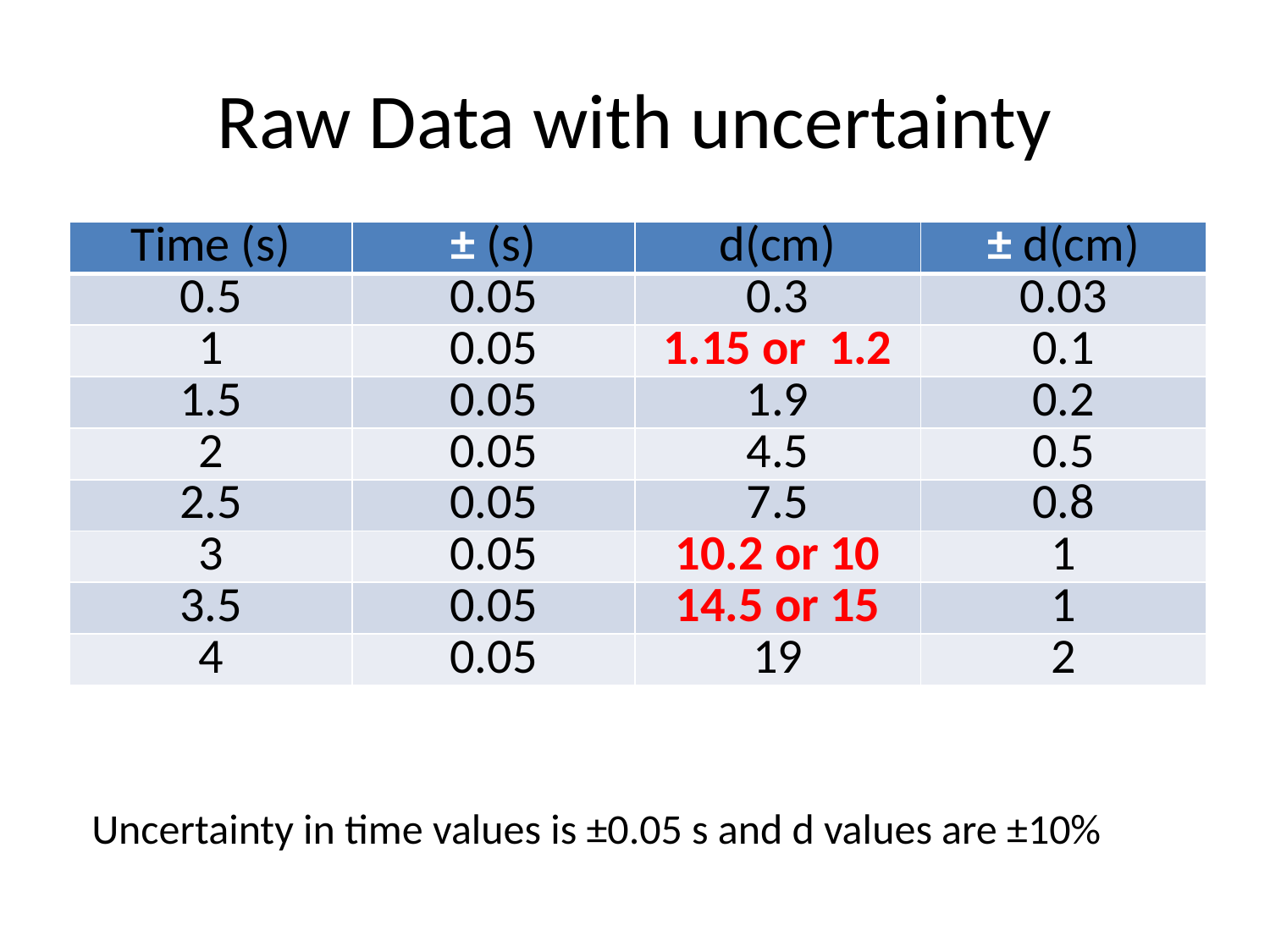

# Raw Data with uncertainty
| Time (s) | ± (s) | d(cm) | ± d(cm) |
| --- | --- | --- | --- |
| 0.5 | 0.05 | 0.3 | 0.03 |
| 1 | 0.05 | 1.15 or 1.2 | 0.1 |
| 1.5 | 0.05 | 1.9 | 0.2 |
| 2 | 0.05 | 4.5 | 0.5 |
| 2.5 | 0.05 | 7.5 | 0.8 |
| 3 | 0.05 | 10.2 or 10 | 1 |
| 3.5 | 0.05 | 14.5 or 15 | 1 |
| 4 | 0.05 | 19 | 2 |
Uncertainty in time values is ±0.05 s and d values are ±10%